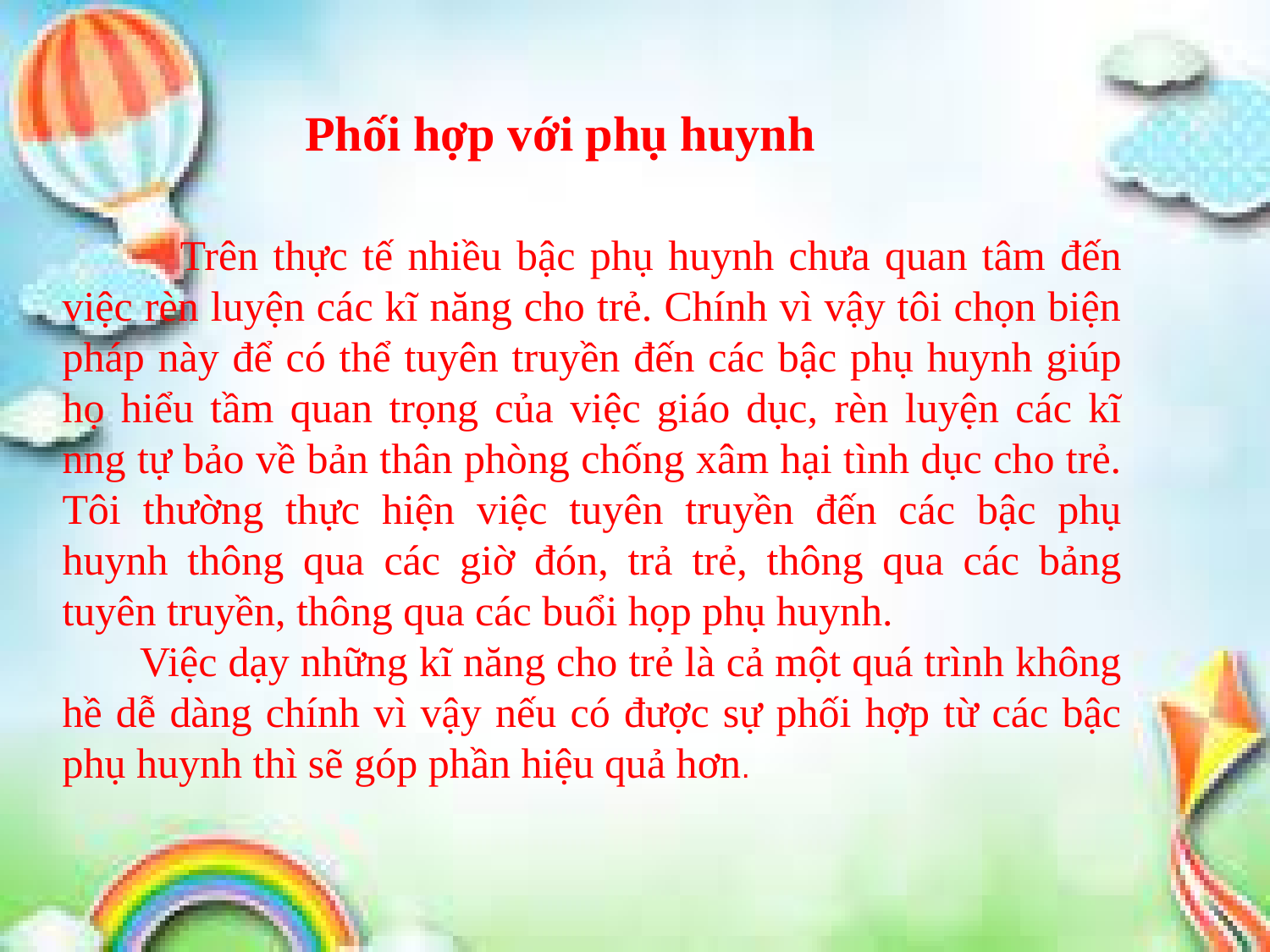

Phối hợp với phụ huynh
        Trên thực tế nhiều bậc phụ huynh chưa quan tâm đến việc rèn luyện các kĩ năng cho trẻ. Chính vì vậy tôi chọn biện pháp này để có thể tuyên truyền đến các bậc phụ huynh giúp họ hiểu tầm quan trọng của việc giáo dục, rèn luyện các kĩ nng tự bảo về bản thân phòng chống xâm hại tình dục cho trẻ. Tôi thường thực hiện việc tuyên truyền đến các bậc phụ huynh thông qua các giờ đón, trả trẻ, thông qua các bảng tuyên truyền, thông qua các buổi họp phụ huynh.
       Việc dạy những kĩ năng cho trẻ là cả một quá trình không hề dễ dàng chính vì vậy nếu có được sự phối hợp từ các bậc phụ huynh thì sẽ góp phần hiệu quả hơn.